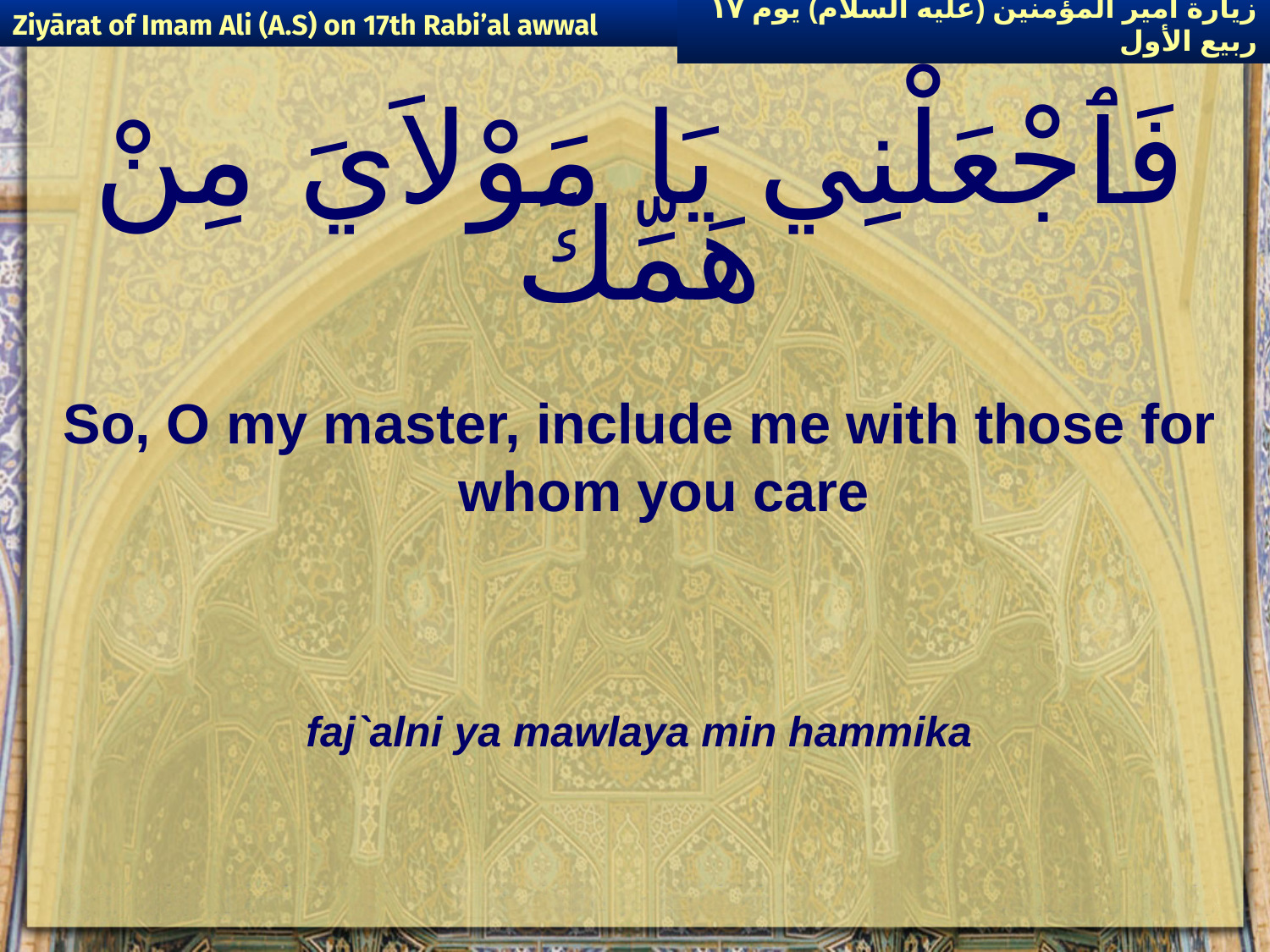

Ziyārat of Imam Ali (A.S) on 17th Rabi’al awwal
زيارة أمير المؤمنين (عليه السلام) يوم ١٧ ربيع الأول
# فَٱجْعَلْنِي يَا مَوْلاَيَ مِنْ هَمِّكَ
So, O my master, include me with those for whom you care
faj`alni ya mawlaya min hammika